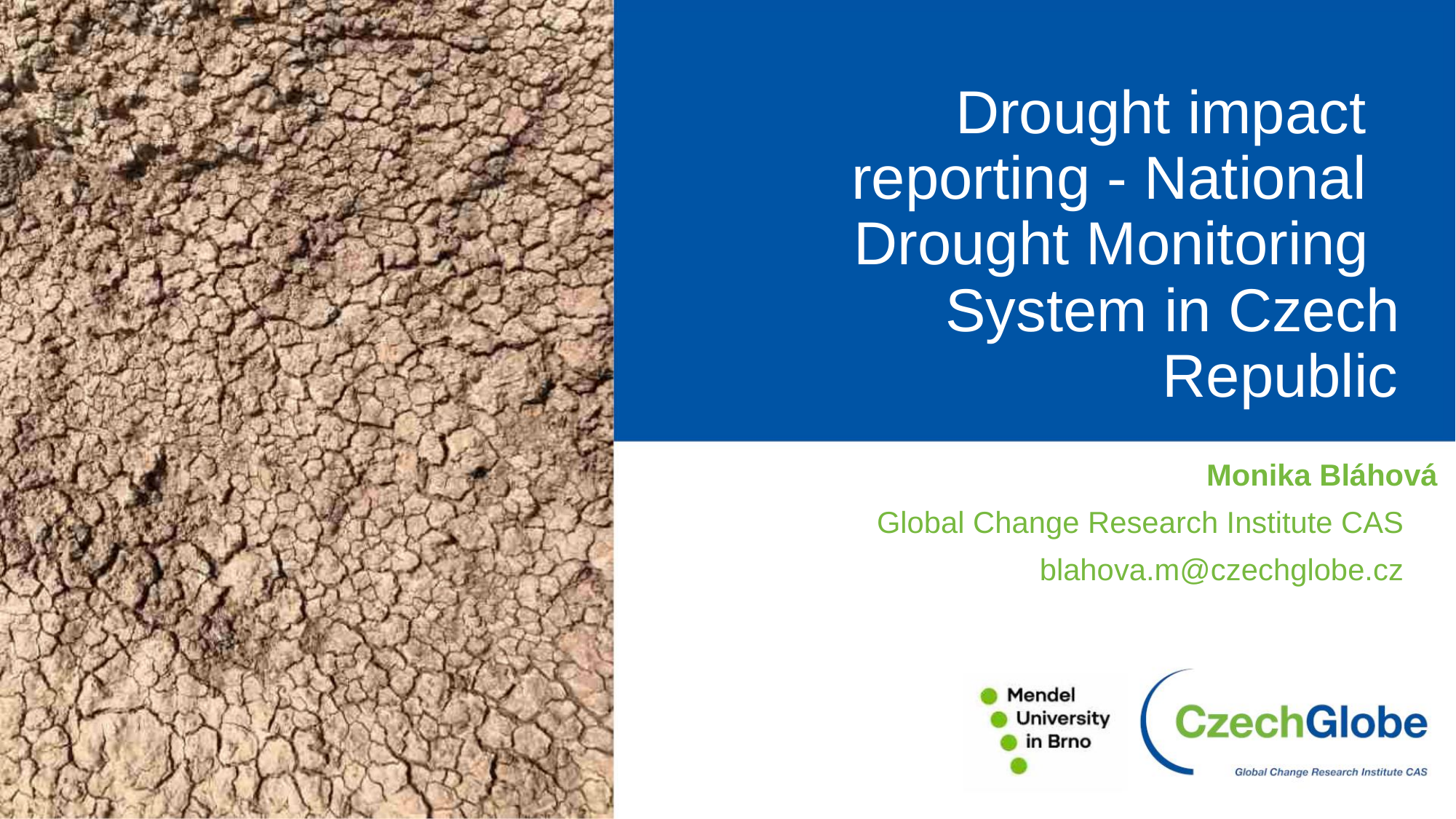

Drought impact
reporting - National
Drought Monitoring
System in Czech
Republic
Monika Bláhová
Global Change Research Institute CAS
blahova.m@czechglobe.cz